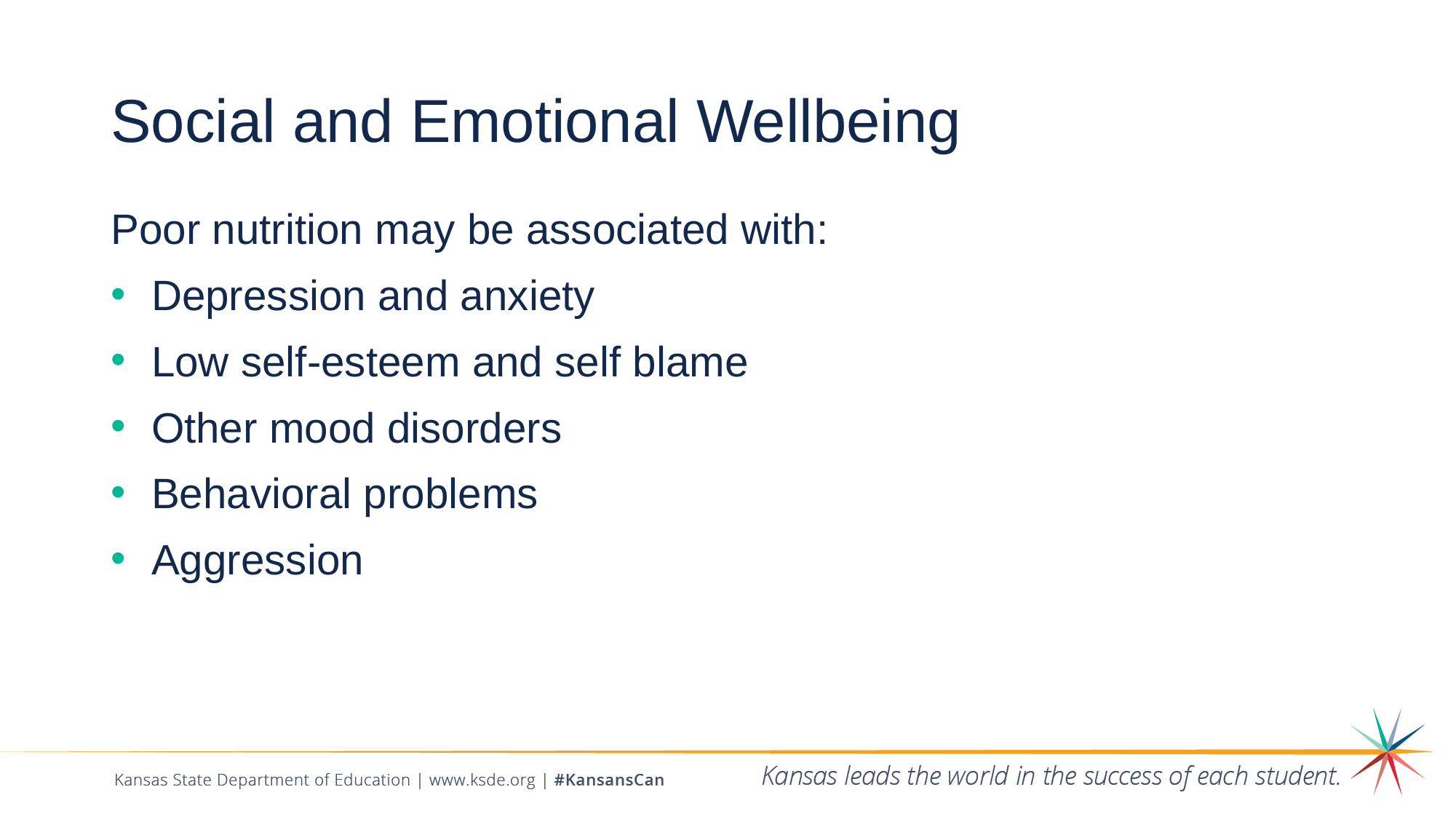

# Social and Emotional Wellbeing
Poor nutrition may be associated with:
Depression and anxiety
Low self-esteem and self blame
Other mood disorders
Behavioral problems
Aggression